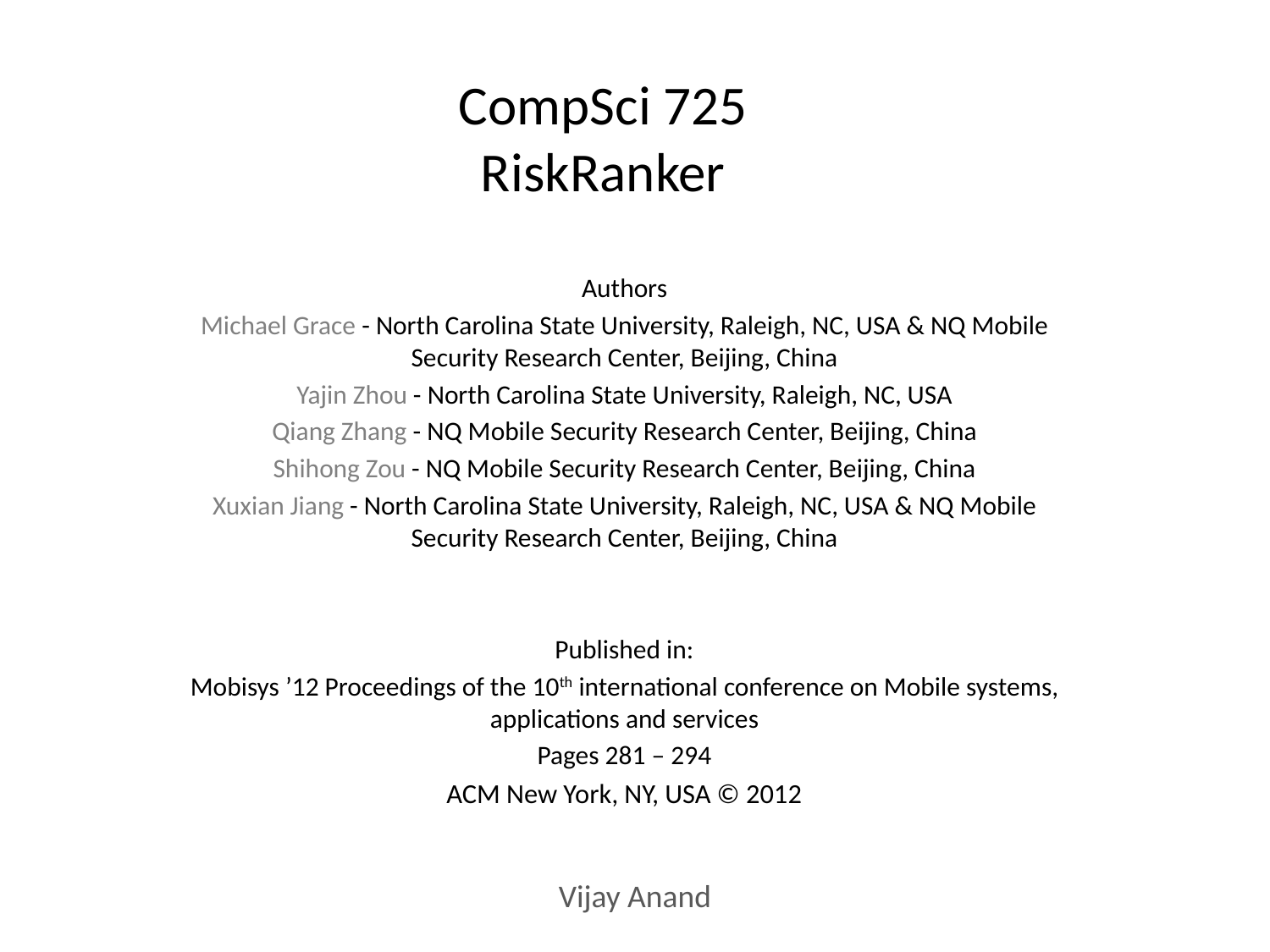

# CompSci 725 RiskRanker
Authors
Michael Grace - North Carolina State University, Raleigh, NC, USA & NQ Mobile Security Research Center, Beijing, China
Yajin Zhou - North Carolina State University, Raleigh, NC, USA
Qiang Zhang - NQ Mobile Security Research Center, Beijing, China
Shihong Zou - NQ Mobile Security Research Center, Beijing, China
Xuxian Jiang - North Carolina State University, Raleigh, NC, USA & NQ Mobile Security Research Center, Beijing, China

Published in:
Mobisys ’12 Proceedings of the 10th international conference on Mobile systems, applications and services
Pages 281 – 294
ACM New York, NY, USA © 2012

Vijay Anand